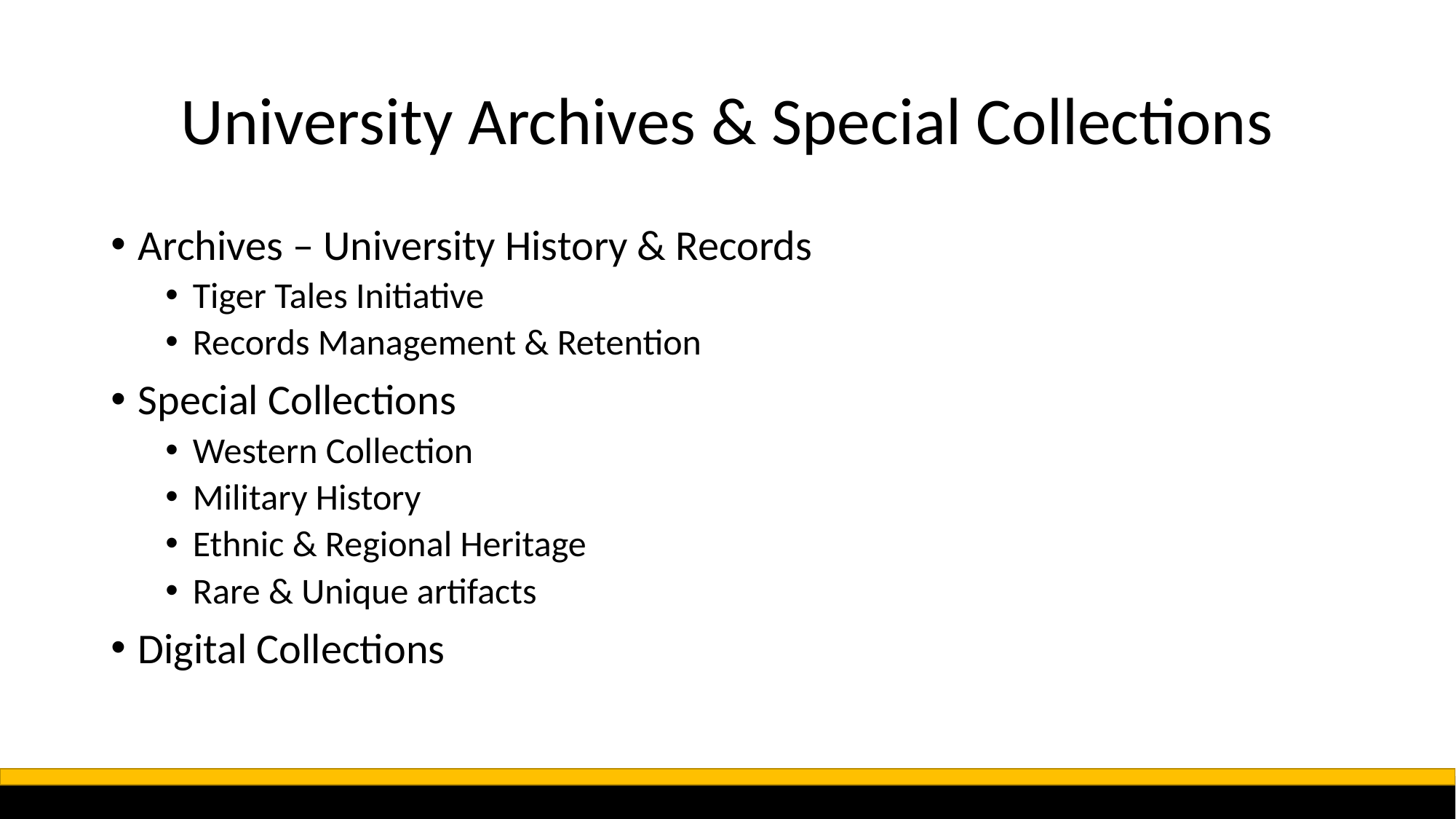

# University Archives & Special Collections
Archives – University History & Records
Tiger Tales Initiative
Records Management & Retention
Special Collections
Western Collection
Military History
Ethnic & Regional Heritage
Rare & Unique artifacts
Digital Collections